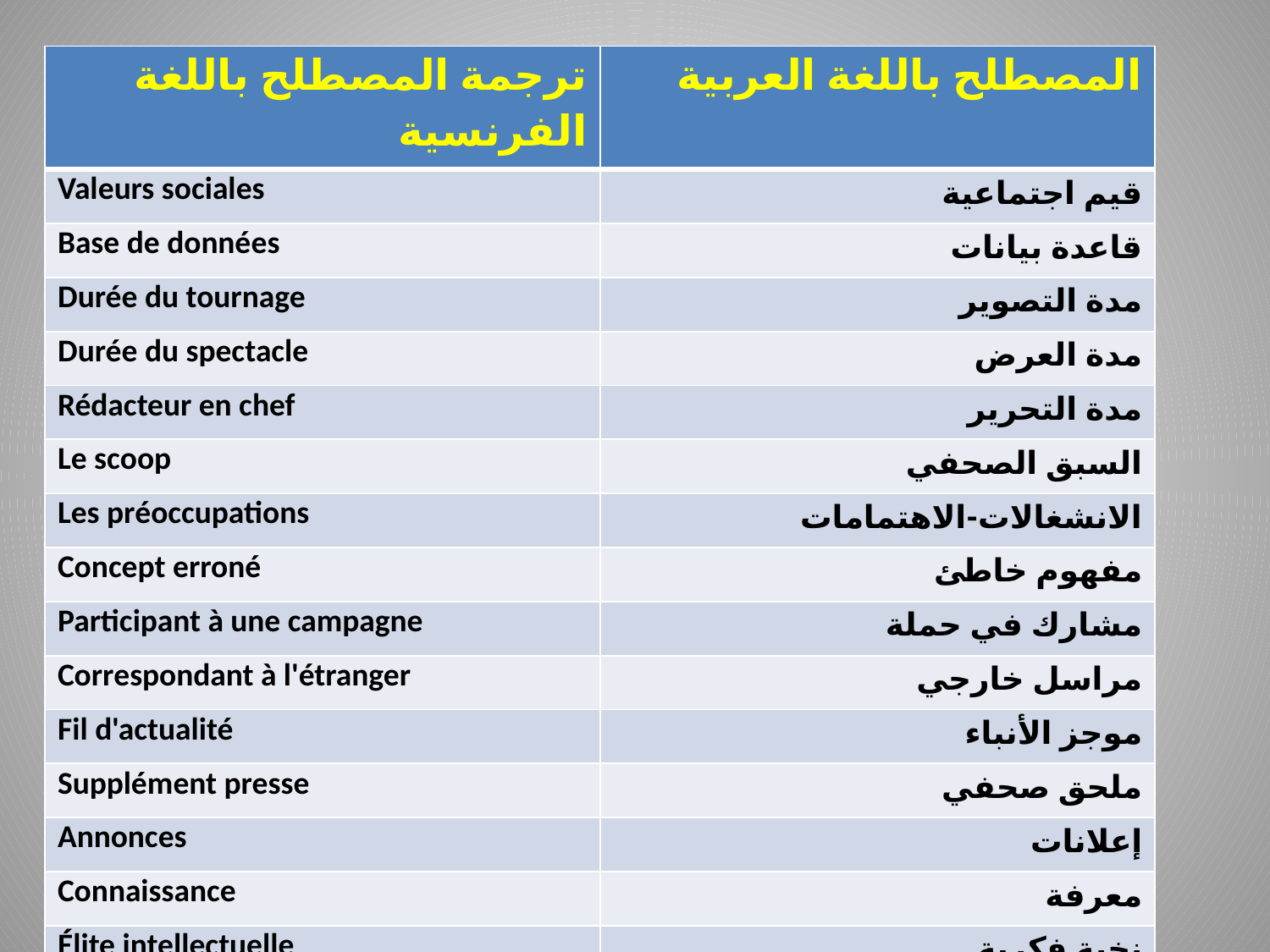

| ترجمة المصطلح باللغة الفرنسية | المصطلح باللغة العربية |
| --- | --- |
| Valeurs sociales | قيم اجتماعية |
| Base de données | قاعدة بيانات |
| Durée du tournage | مدة التصوير |
| Durée du spectacle | مدة العرض |
| Rédacteur en chef | مدة التحرير |
| Le scoop | السبق الصحفي |
| Les préoccupations | الانشغالات-الاهتمامات |
| Concept erroné | مفهوم خاطئ |
| Participant à une campagne | مشارك في حملة |
| Correspondant à l'étranger | مراسل خارجي |
| Fil d'actualité | موجز الأنباء |
| Supplément presse | ملحق صحفي |
| Annonces | إعلانات |
| Connaissance | معرفة |
| Élite intellectuelle | نخبة فكرية |